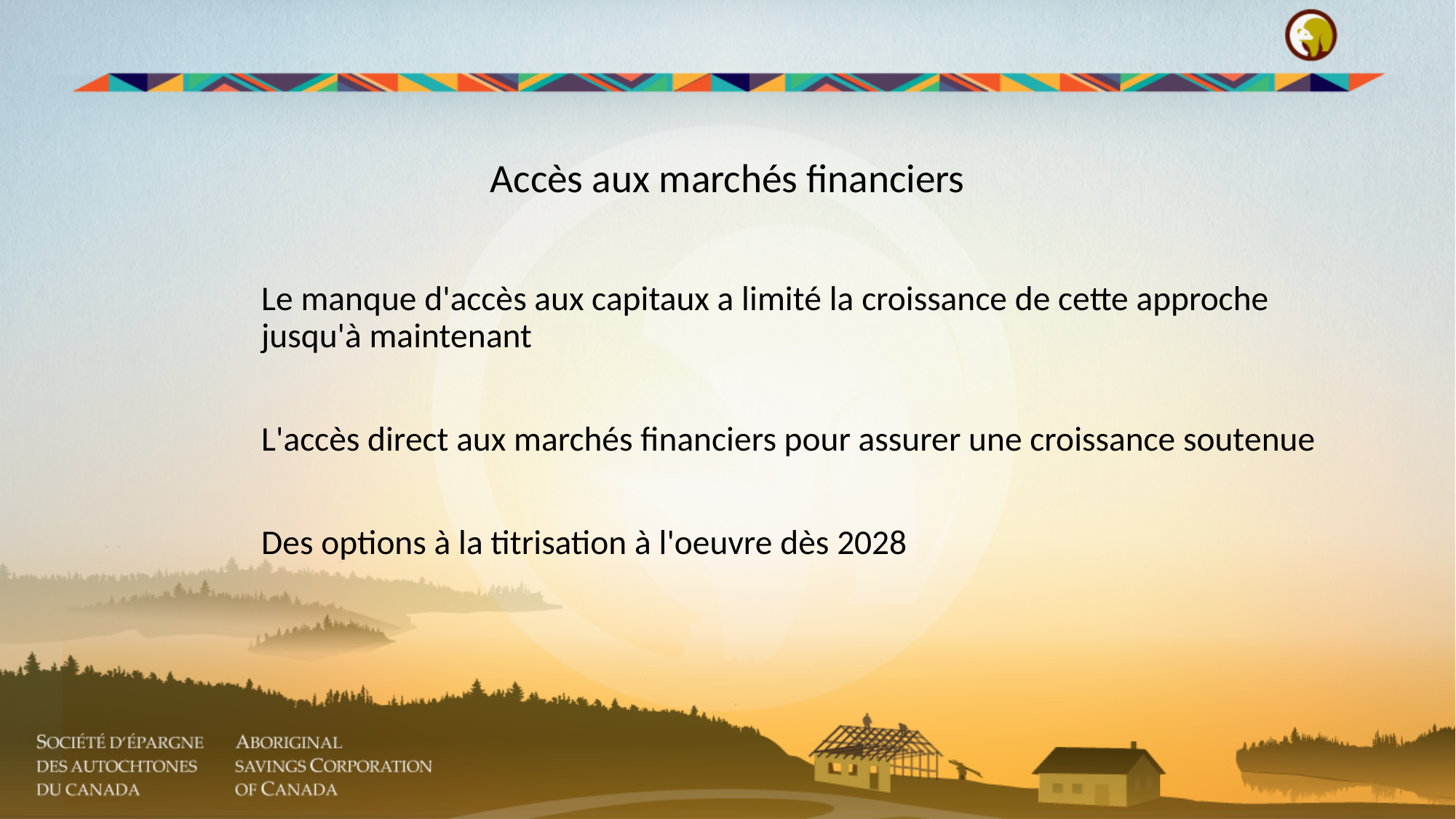

#

Accès aux marchés financiers
Le manque d'accès aux capitaux a limité la croissance de cette approche jusqu'à maintenant

L'accès direct aux marchés financiers pour assurer une croissance soutenue

Des options à la titrisation à l'oeuvre dès 2028